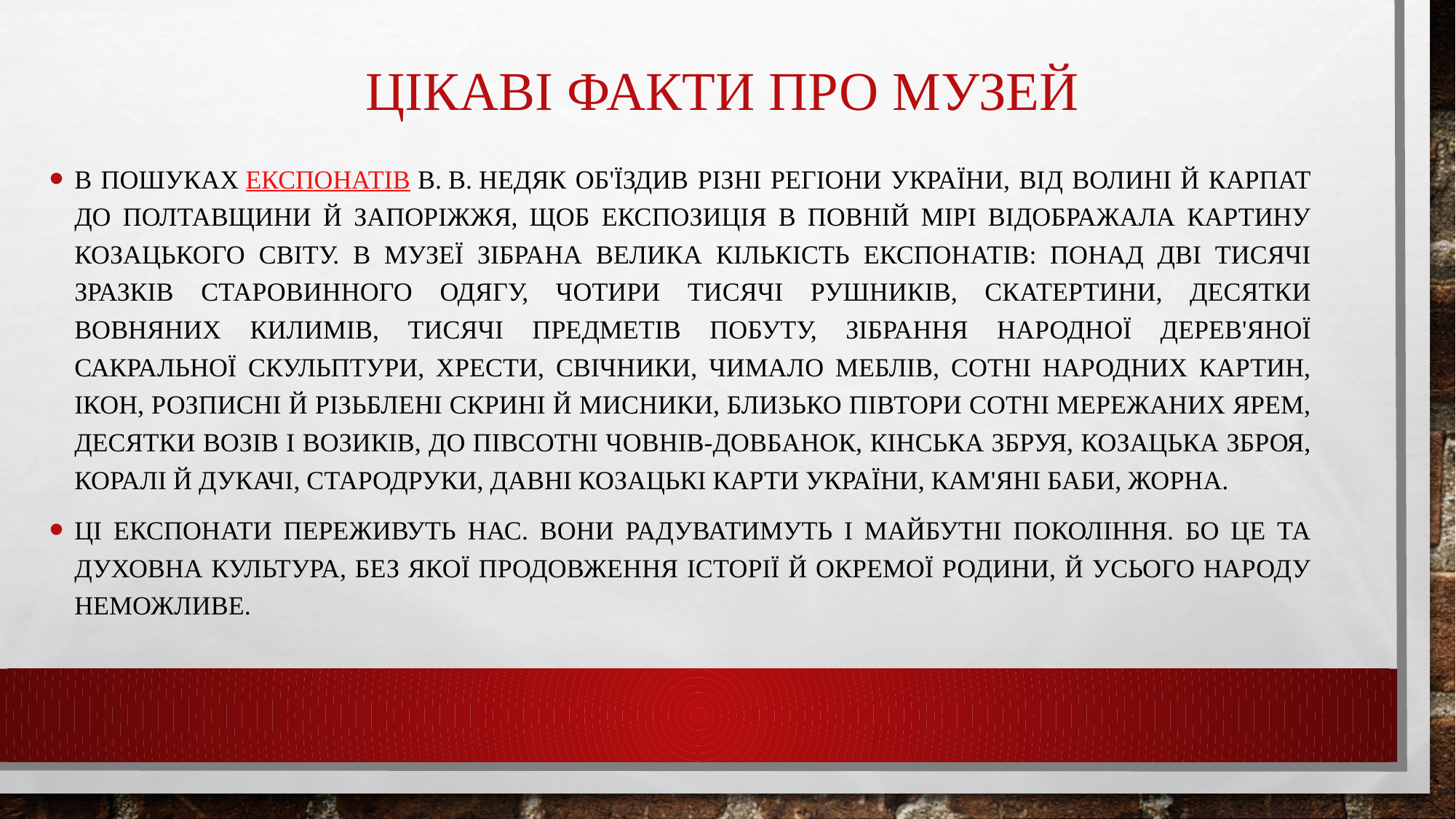

# Цікаві факти про музей
В пошуках експонатів В. В. Недяк об'їздив різні регіони України, від Волині й Карпат до Полтавщини й Запоріжжя, щоб експозиція в повній мірі відображала картину козацького світу. В музеї зібрана велика кількість експонатів: понад дві тисячі зразків старовинного одягу, чотири тисячі рушників, скатертини, десятки вовняних килимів, тисячі предметів побуту, зібрання народної дерев'яної сакральної скульптури, хрести, свічники, чимало меблів, сотні народних картин, ікон, розписні й різьблені скрині й мисники, близько півтори сотні мережаних ярем, десятки возів і возиків, до півсотні човнів-довбанок, кінська збруя, козацька зброя, коралі й дукачі, стародруки, давні козацькі карти України, кам'яні баби, жорна.
Ці експонати переживуть нас. Вони радуватимуть і майбутні покоління. Бо це та духовна культура, без якої продовження історії й окремої родини, й усього народу неможливе.